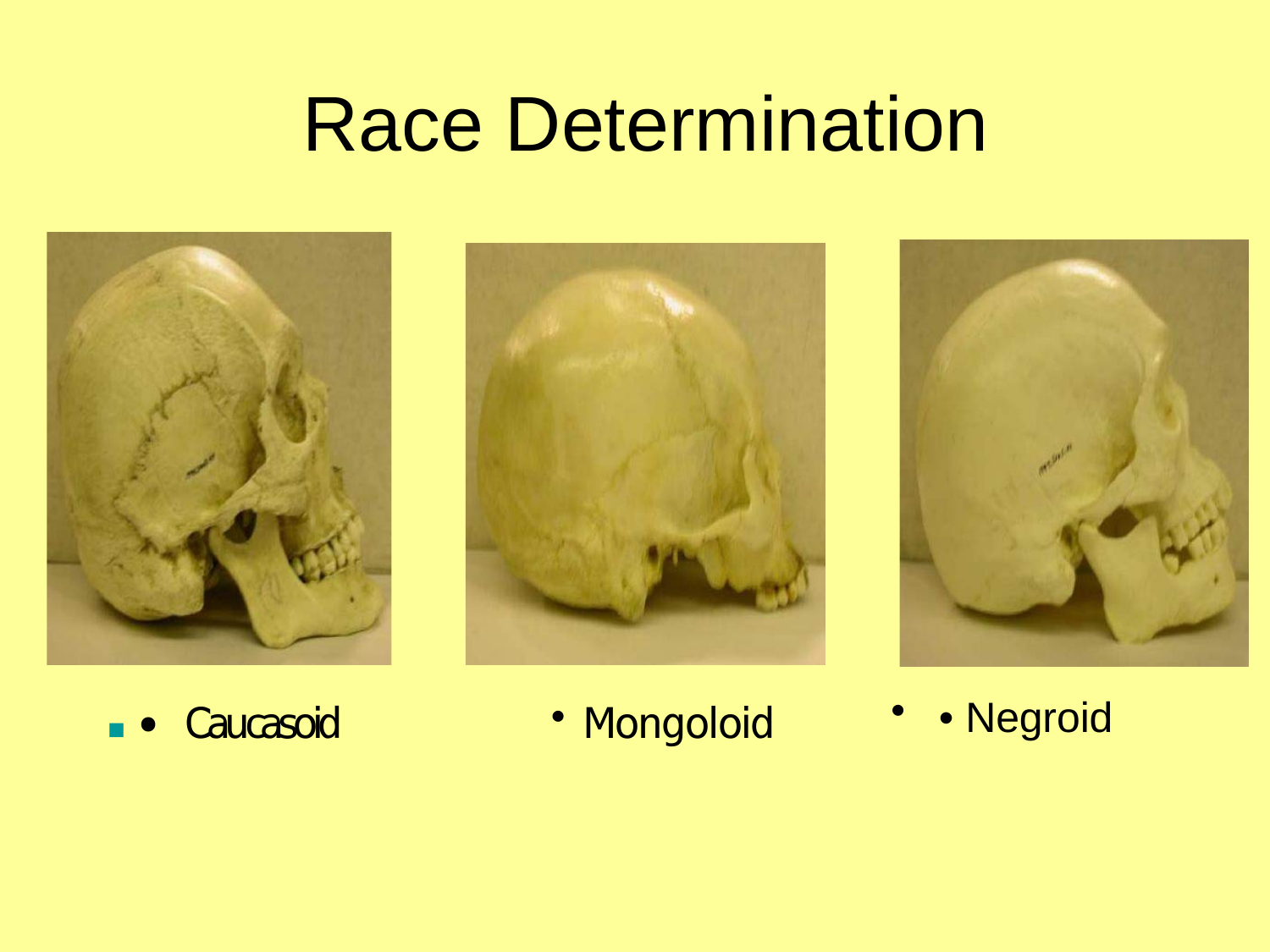

# Race Determination

• Negroid
◼• Caucasoid
Mongoloid